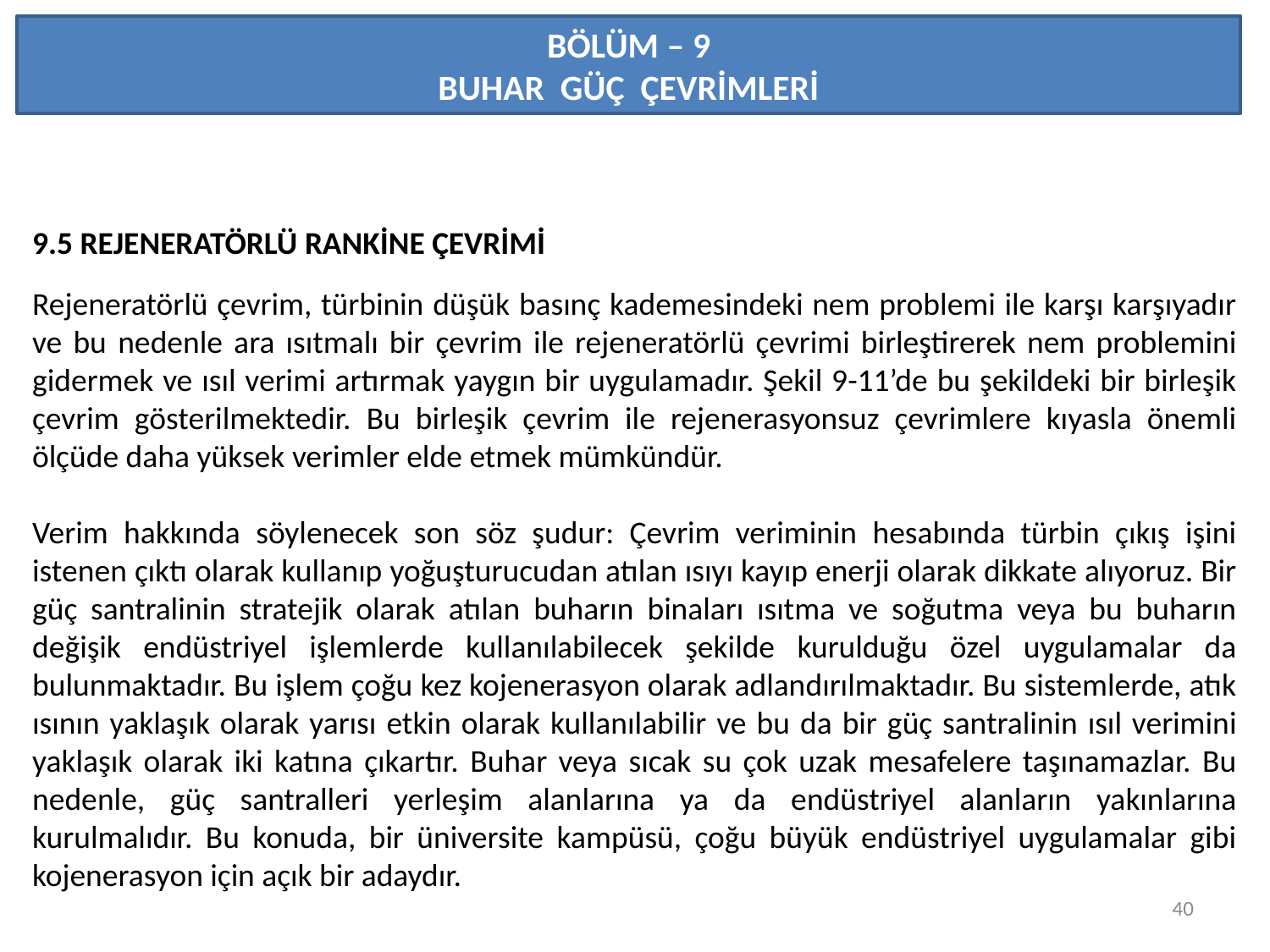

BÖLÜM – 9
BUHAR  GÜÇ  ÇEVRİMLERİ
9.5 REJENERATÖRLÜ RANKİNE ÇEVRİMİ
Rejeneratörlü çevrim, türbinin düşük basınç kademesindeki nem problemi ile karşı karşıyadır ve bu nedenle ara ısıtmalı bir çevrim ile rejeneratörlü çevrimi birleştirerek nem problemini gidermek ve ısıl verimi artırmak yaygın bir uygulamadır. Şekil 9-11’de bu şekildeki bir birleşik çevrim gösterilmektedir. Bu birleşik çevrim ile rejenerasyonsuz çevrimlere kıyasla önemli ölçüde daha yüksek verimler elde etmek mümkündür.

Verim hakkında söylenecek son söz şudur: Çevrim veriminin hesabında türbin çıkış işini istenen çıktı olarak kullanıp yoğuşturucudan atılan ısıyı kayıp enerji olarak dikkate alıyoruz. Bir güç santralinin stratejik olarak atılan buharın binaları ısıtma ve soğutma veya bu buharın değişik endüstriyel işlemlerde kullanılabilecek şekilde kurulduğu özel uygulamalar da bulunmaktadır. Bu işlem çoğu kez kojenerasyon olarak adlandırılmaktadır. Bu sistemlerde, atık ısının yaklaşık olarak yarısı etkin olarak kullanılabilir ve bu da bir güç santralinin ısıl verimini yaklaşık olarak iki katına çıkartır. Buhar veya sıcak su çok uzak mesafelere taşınamazlar. Bu nedenle, güç santralleri yerleşim alanlarına ya da endüstriyel alanların yakınlarına kurulmalıdır. Bu konuda, bir üniversite kampüsü, çoğu büyük endüstriyel uygulamalar gibi kojenerasyon için açık bir adaydır.

40